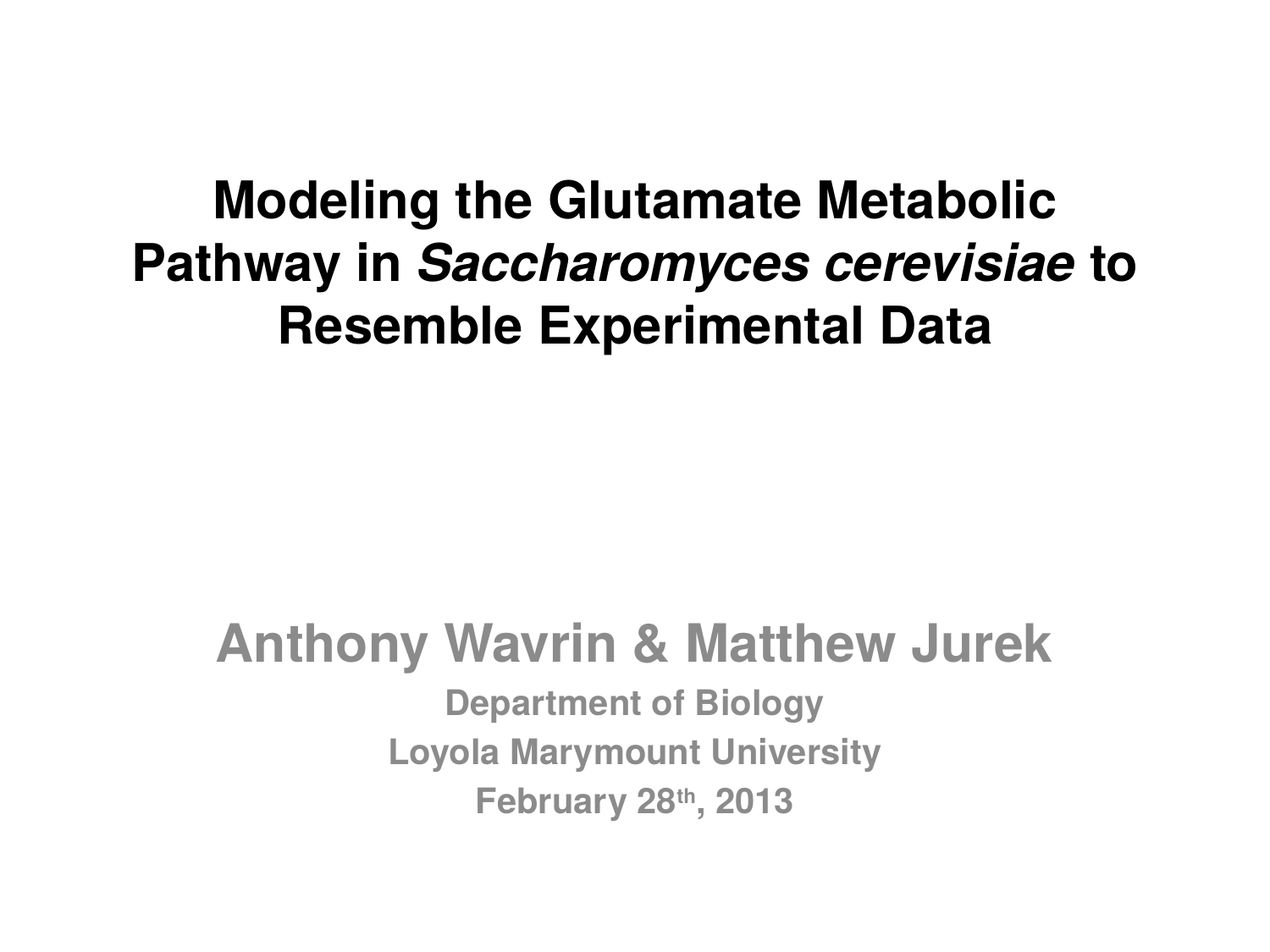

# Modeling the Glutamate Metabolic Pathway in Saccharomyces cerevisiae to Resemble Experimental Data
Anthony Wavrin & Matthew Jurek
Department of Biology
Loyola Marymount University
February 28th, 2013